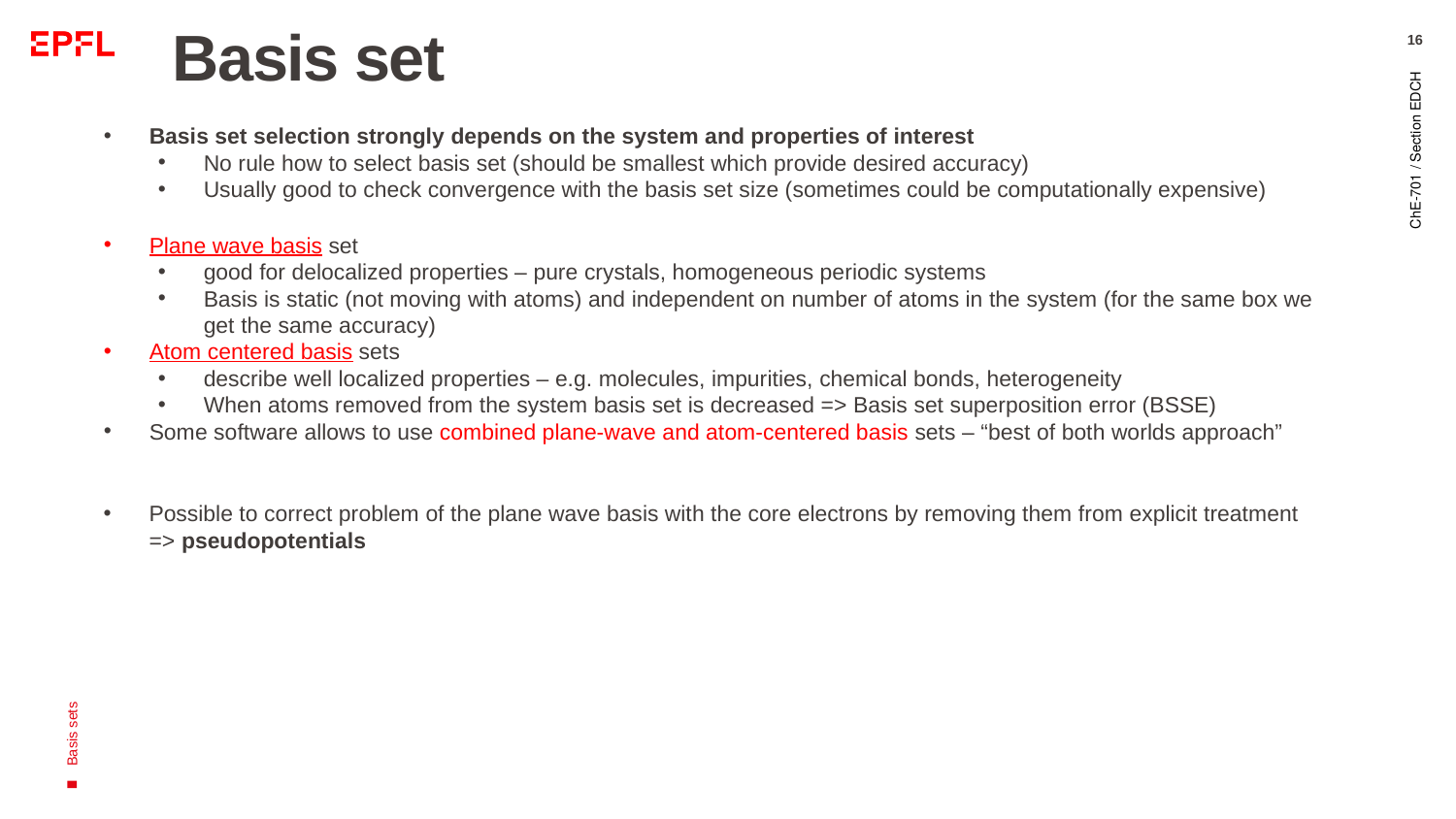

16
# Basis set
Basis set selection strongly depends on the system and properties of interest
No rule how to select basis set (should be smallest which provide desired accuracy)
Usually good to check convergence with the basis set size (sometimes could be computationally expensive)
Plane wave basis set
good for delocalized properties – pure crystals, homogeneous periodic systems
Basis is static (not moving with atoms) and independent on number of atoms in the system (for the same box we get the same accuracy)
Atom centered basis sets
describe well localized properties – e.g. molecules, impurities, chemical bonds, heterogeneity
When atoms removed from the system basis set is decreased => Basis set superposition error (BSSE)
Some software allows to use combined plane-wave and atom-centered basis sets – “best of both worlds approach”
ChE-701 / Section EDCH
Basis sets
Possible to correct problem of the plane wave basis with the core electrons by removing them from explicit treatment => pseudopotentials